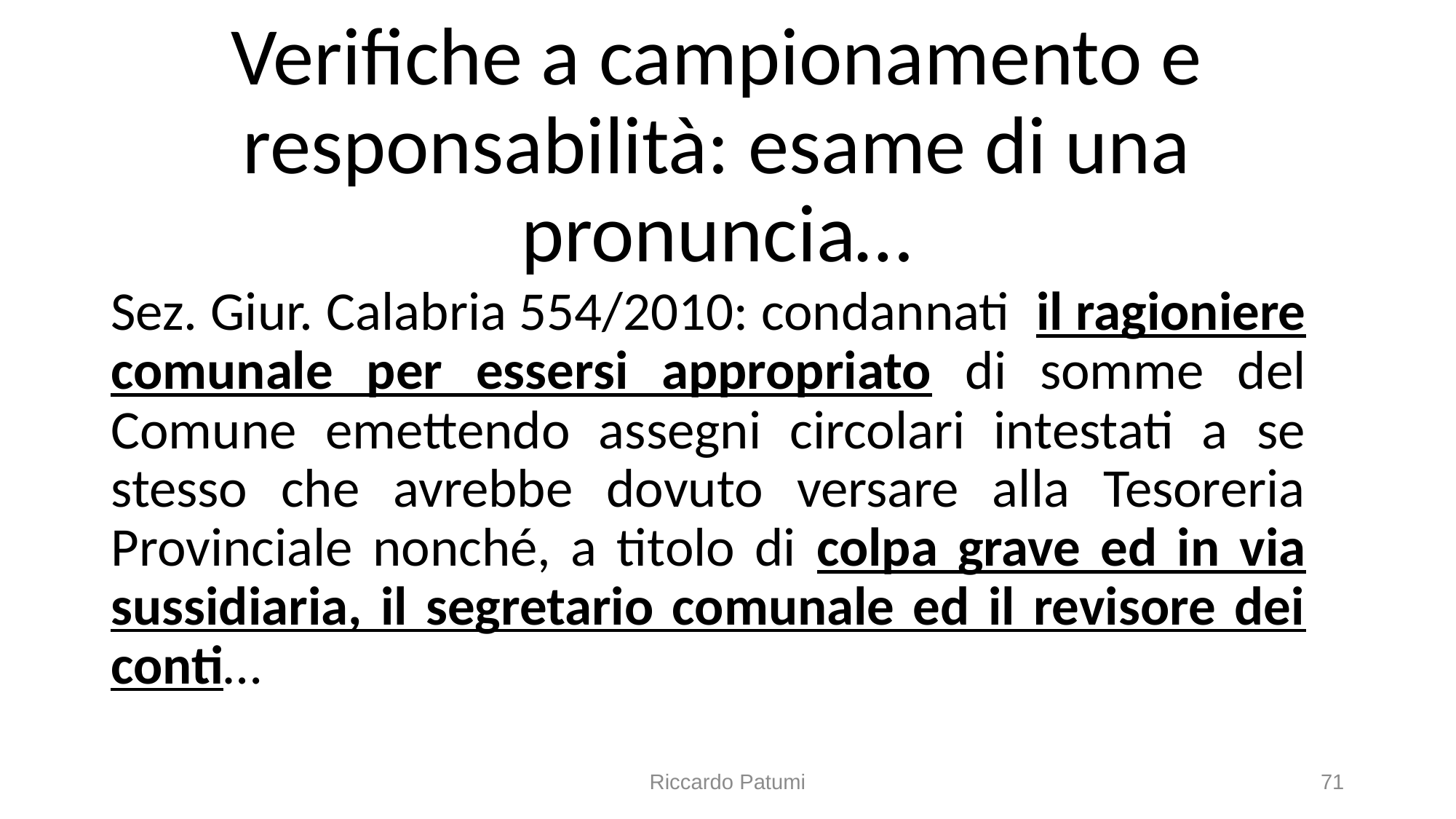

# Verifiche a campionamento e responsabilità: esame di una pronuncia…
Sez. Giur. Calabria 554/2010: condannati  il ragioniere comunale per essersi appropriato di somme del Comune emettendo assegni circolari intestati a se stesso che avrebbe dovuto versare alla Tesoreria Provinciale nonché, a titolo di colpa grave ed in via sussidiaria, il segretario comunale ed il revisore dei conti…
Riccardo Patumi
71